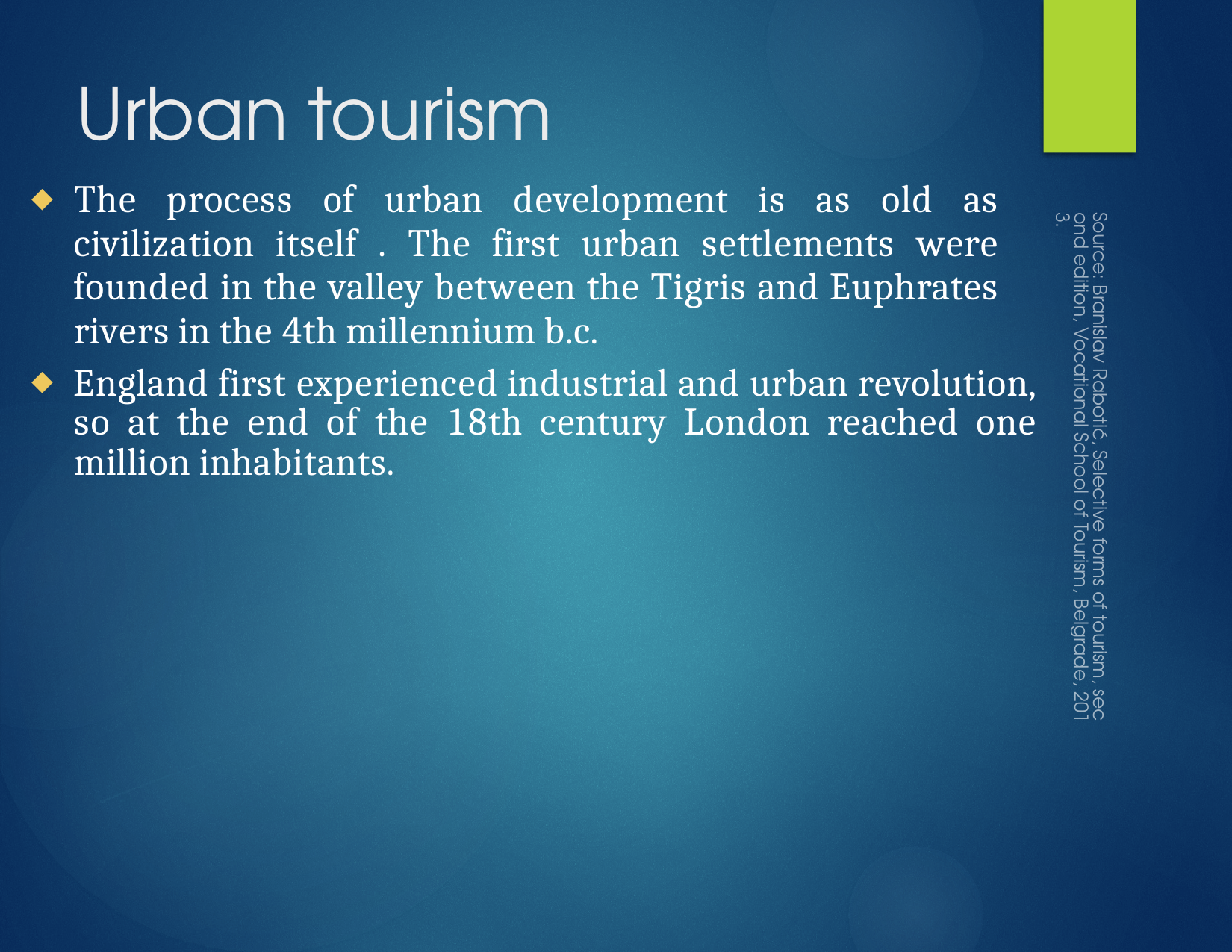

# Urban tourism
The process of urban development is as old as civilization itself . The first urban settlements were founded in the valley between the Tigris and Euphrates rivers in the 4th millennium b.c.
England first experienced industrial and urban revolution, so at the end of the 18th century London reached one million inhabitants.
Source: Branislav Rabotić, Selective forms of tourism, second edition, Vocational School of Tourism, Belgrade, 2013.